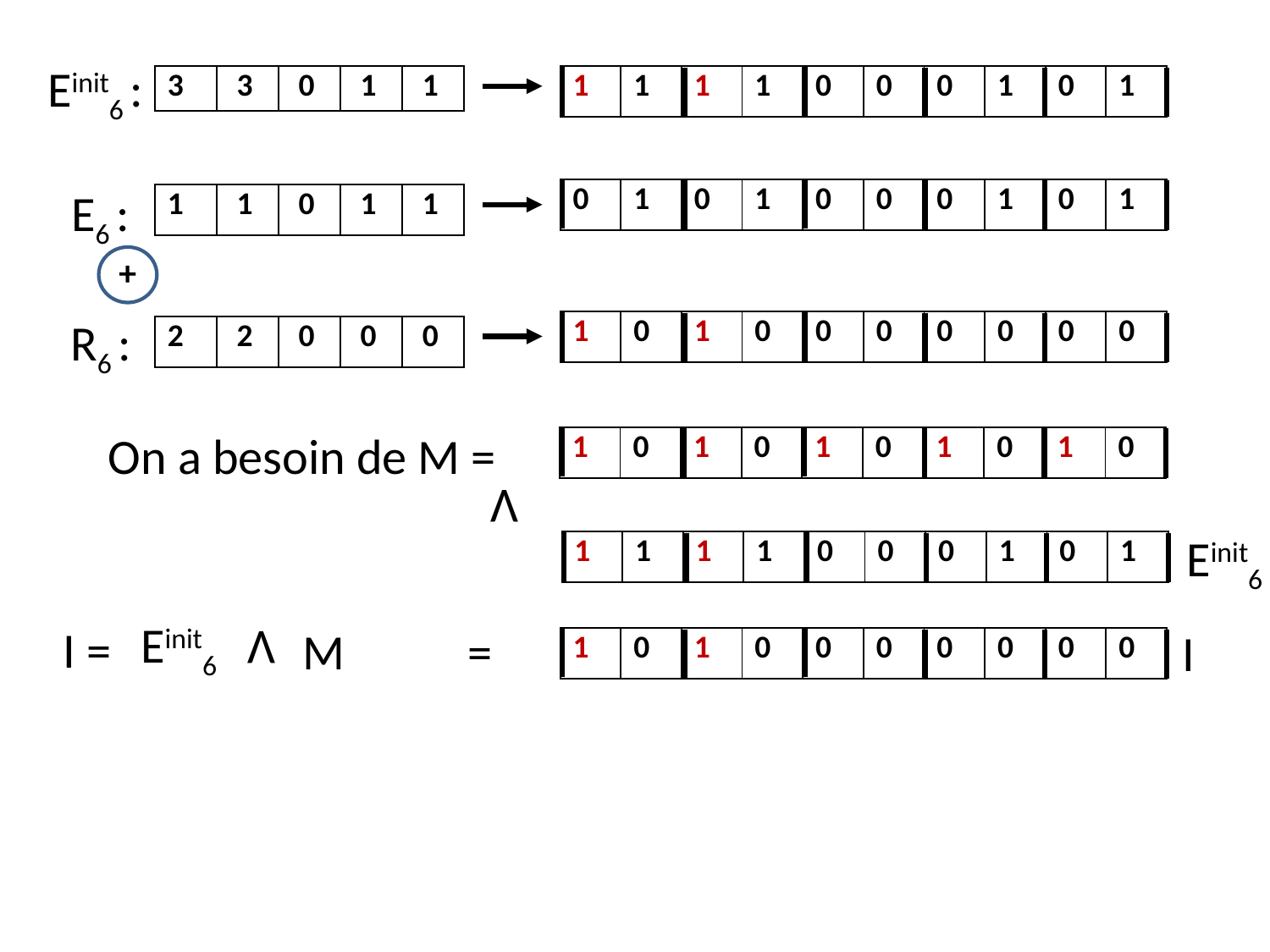

Einit6 :
| 1 | 1 | 1 | 1 | 0 | 0 | 0 | 1 | 0 | 1 |
| --- | --- | --- | --- | --- | --- | --- | --- | --- | --- |
| 3 | 3 | 0 | 1 | 1 |
| --- | --- | --- | --- | --- |
E6 :
| 0 | 1 | 0 | 1 | 0 | 0 | 0 | 1 | 0 | 1 |
| --- | --- | --- | --- | --- | --- | --- | --- | --- | --- |
| 1 | 1 | 0 | 1 | 1 |
| --- | --- | --- | --- | --- |
+

R6 :
| 1 | 0 | 1 | 0 | 0 | 0 | 0 | 0 | 0 | 0 |
| --- | --- | --- | --- | --- | --- | --- | --- | --- | --- |
| 2 | 2 | 0 | 0 | 0 |
| --- | --- | --- | --- | --- |
On a besoin de M =
| 1 | 0 | 1 | 0 | 1 | 0 | 1 | 0 | 1 | 0 |
| --- | --- | --- | --- | --- | --- | --- | --- | --- | --- |
V
Einit6
| 1 | 1 | 1 | 1 | 0 | 0 | 0 | 1 | 0 | 1 |
| --- | --- | --- | --- | --- | --- | --- | --- | --- | --- |
Einit6
I =
V
M           =
I
| 1 | 0 | 1 | 0 | 0 | 0 | 0 | 0 | 0 | 0 |
| --- | --- | --- | --- | --- | --- | --- | --- | --- | --- |